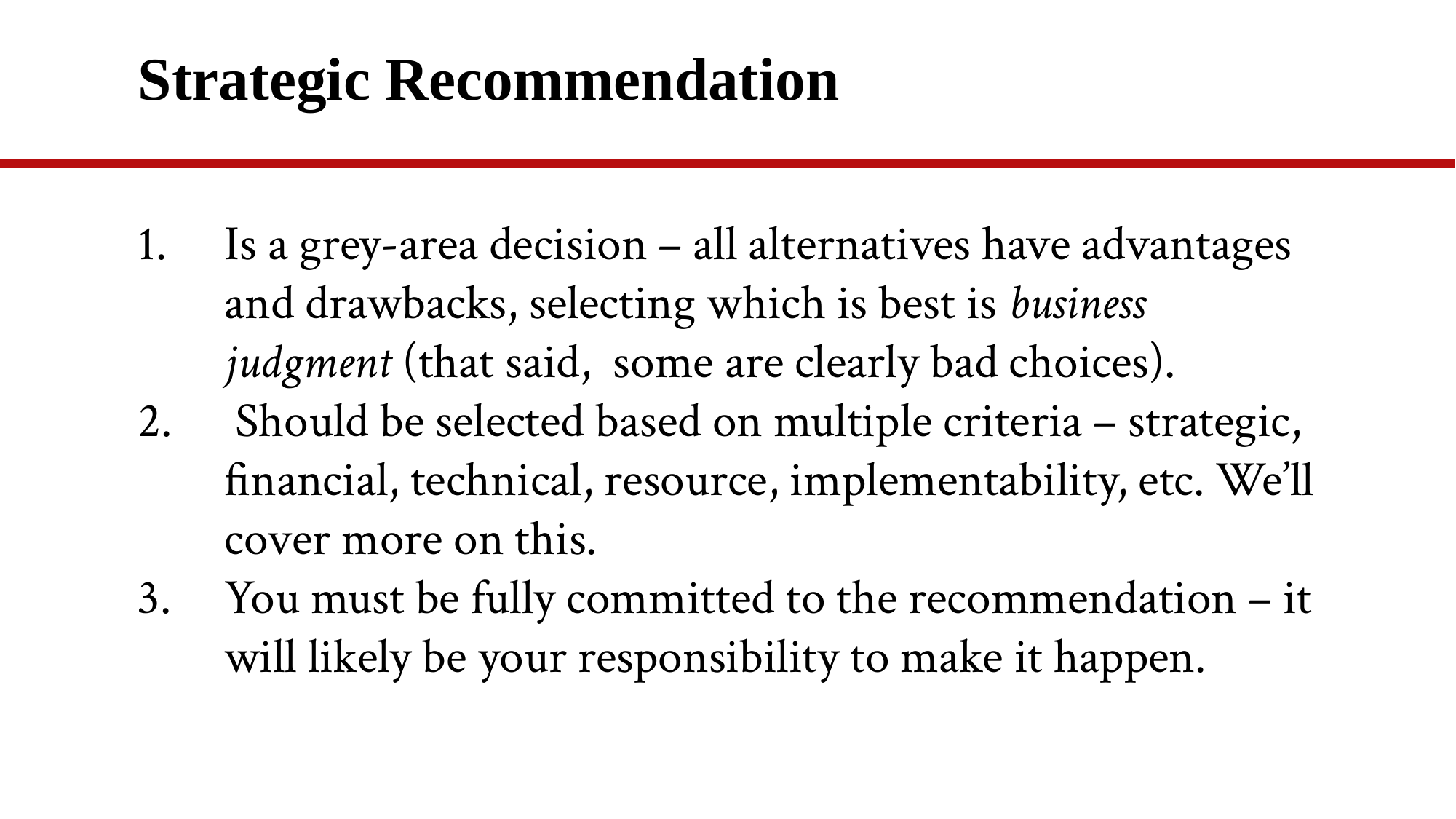

# Strategic Recommendation
Is a grey-area decision – all alternatives have advantages and drawbacks, selecting which is best is business judgment (that said,  some are clearly bad choices).
 Should be selected based on multiple criteria – strategic, financial, technical, resource, implementability, etc. We’ll cover more on this.
You must be fully committed to the recommendation – it will likely be your responsibility to make it happen.